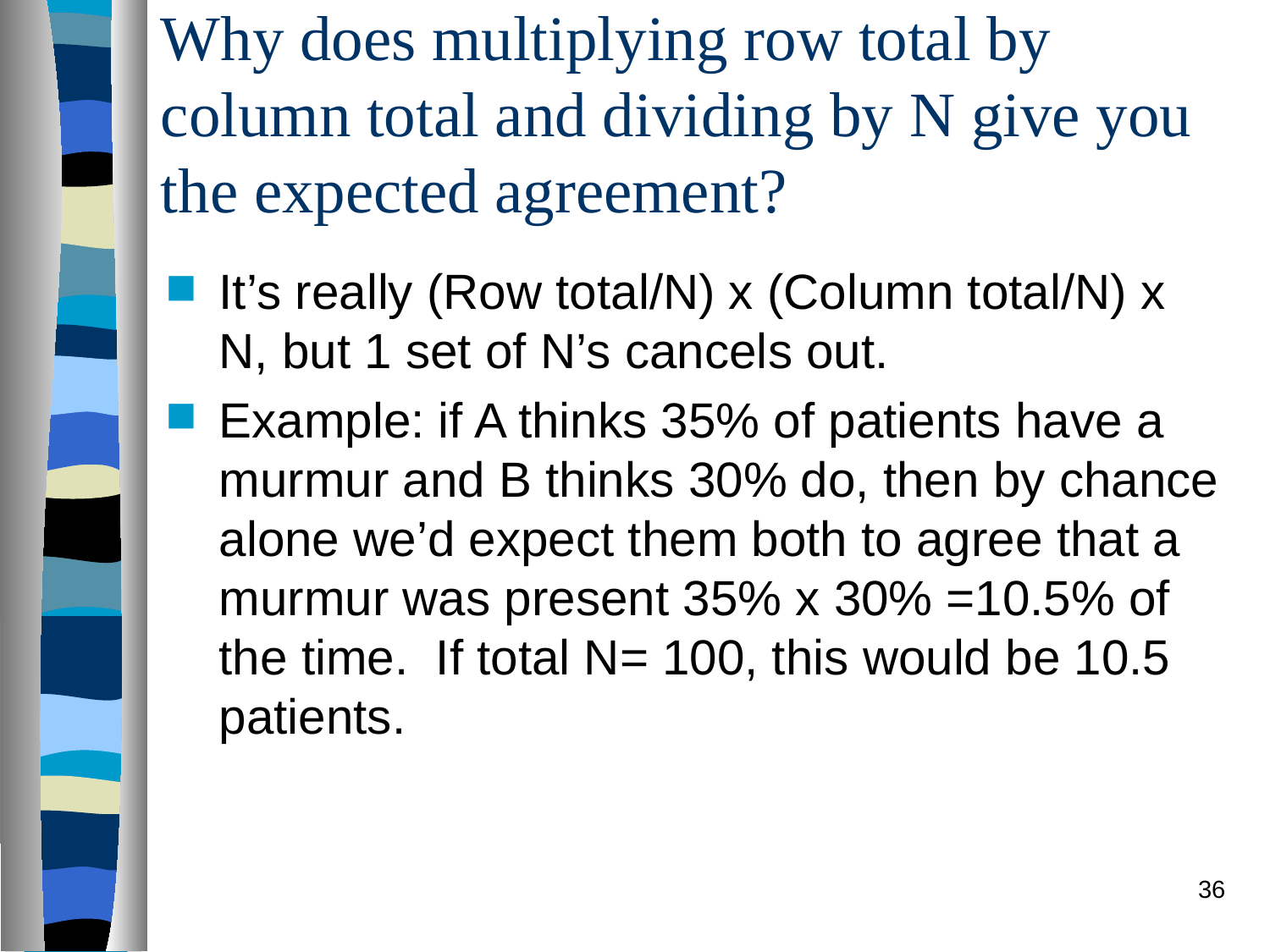

# Why does multiplying row total by column total and dividing by N give you the expected agreement?
It’s really (Row total/N) x (Column total/N) x N, but 1 set of N’s cancels out.
Example: if A thinks 35% of patients have a murmur and B thinks 30% do, then by chance alone we’d expect them both to agree that a murmur was present 35% x 30% =10.5% of the time.  If total N= 100, this would be 10.5 patients.
36